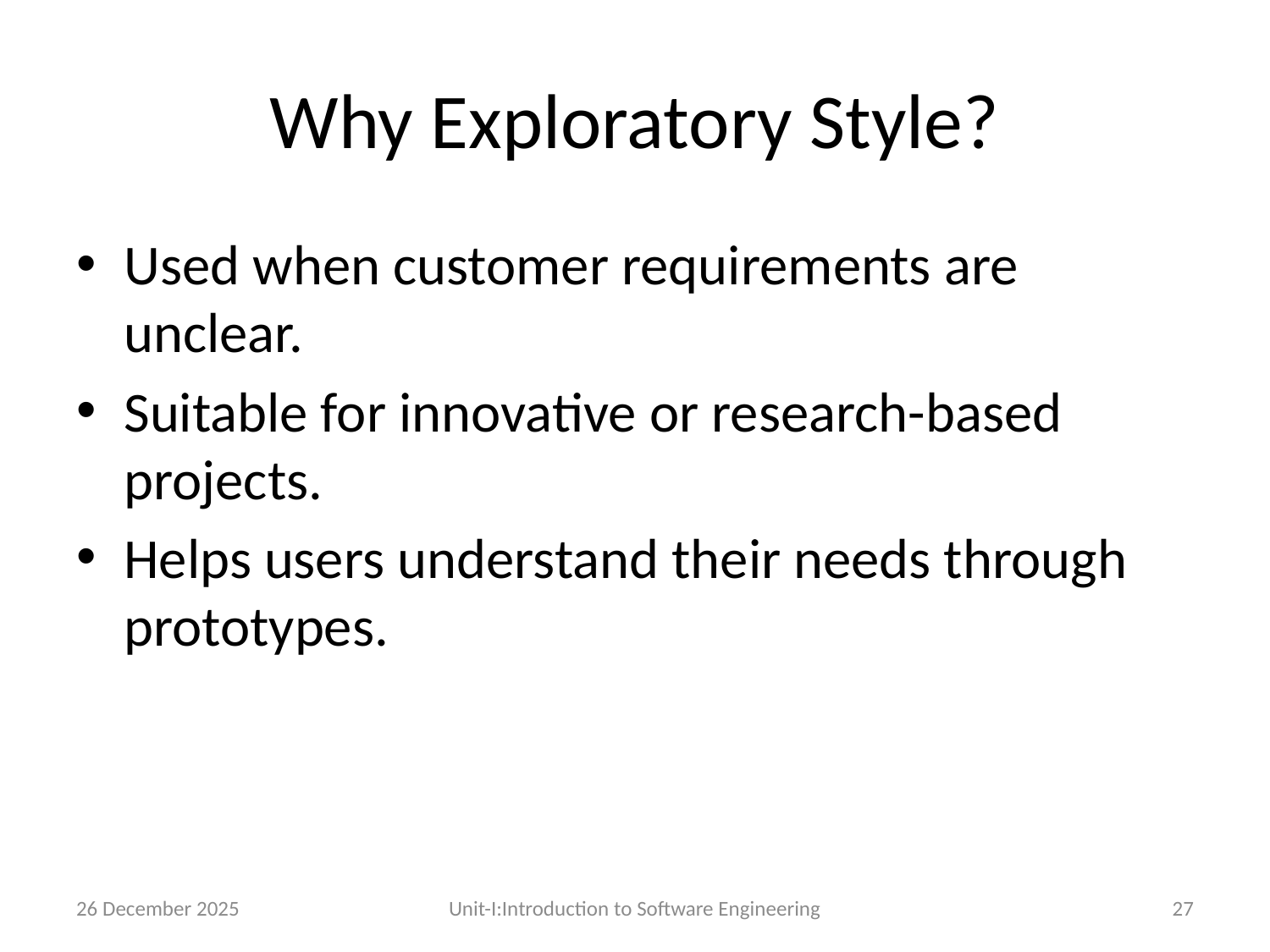

# Why Exploratory Style?
Used when customer requirements are unclear.
Suitable for innovative or research-based projects.
Helps users understand their needs through prototypes.
26 December 2025
Unit-I:Introduction to Software Engineering
27